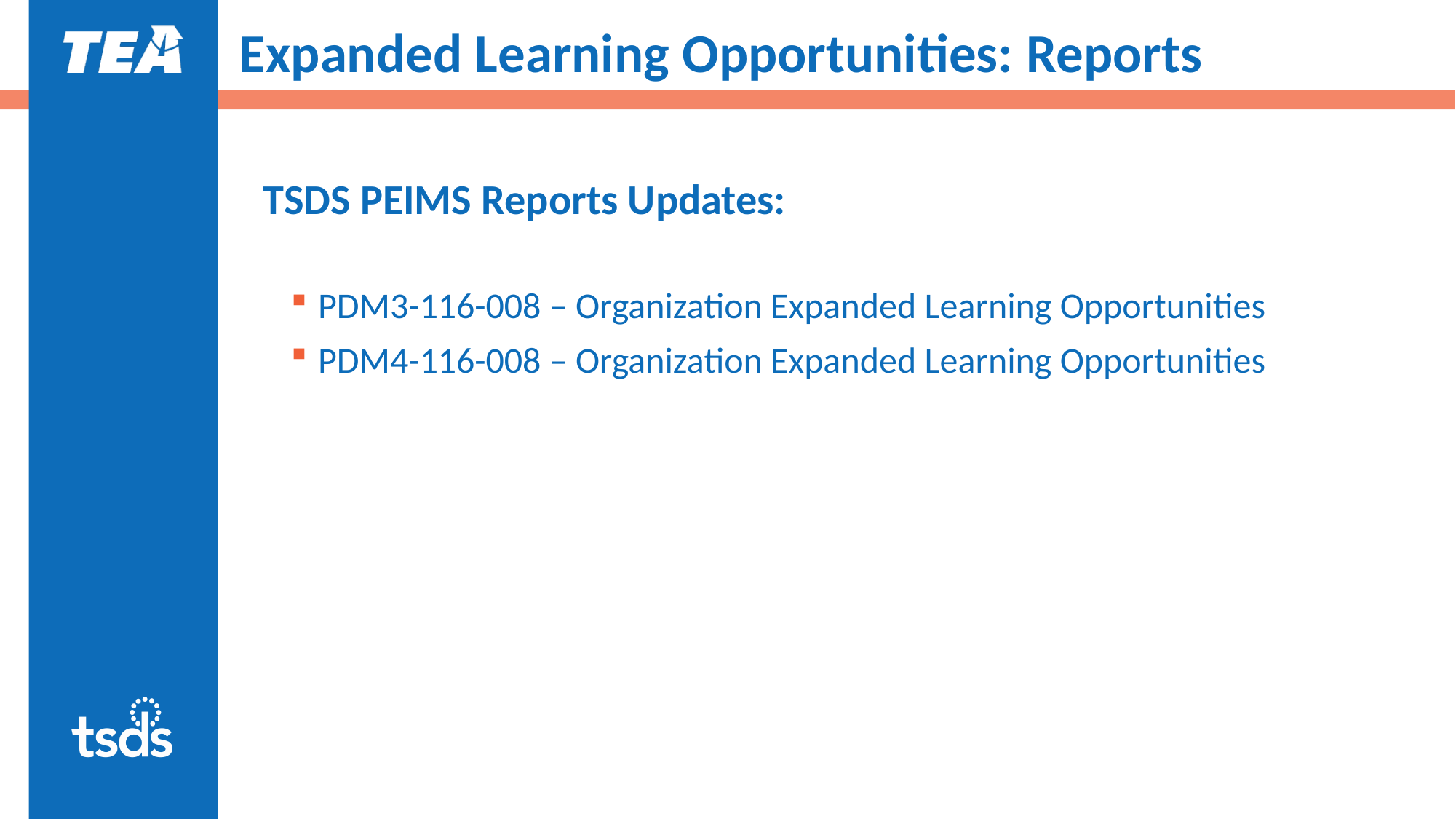

# Expanded Learning Opportunities: Reports
TSDS PEIMS Reports Updates:

PDM3-116-008 – Organization Expanded Learning Opportunities
PDM4-116-008 – Organization Expanded Learning Opportunities